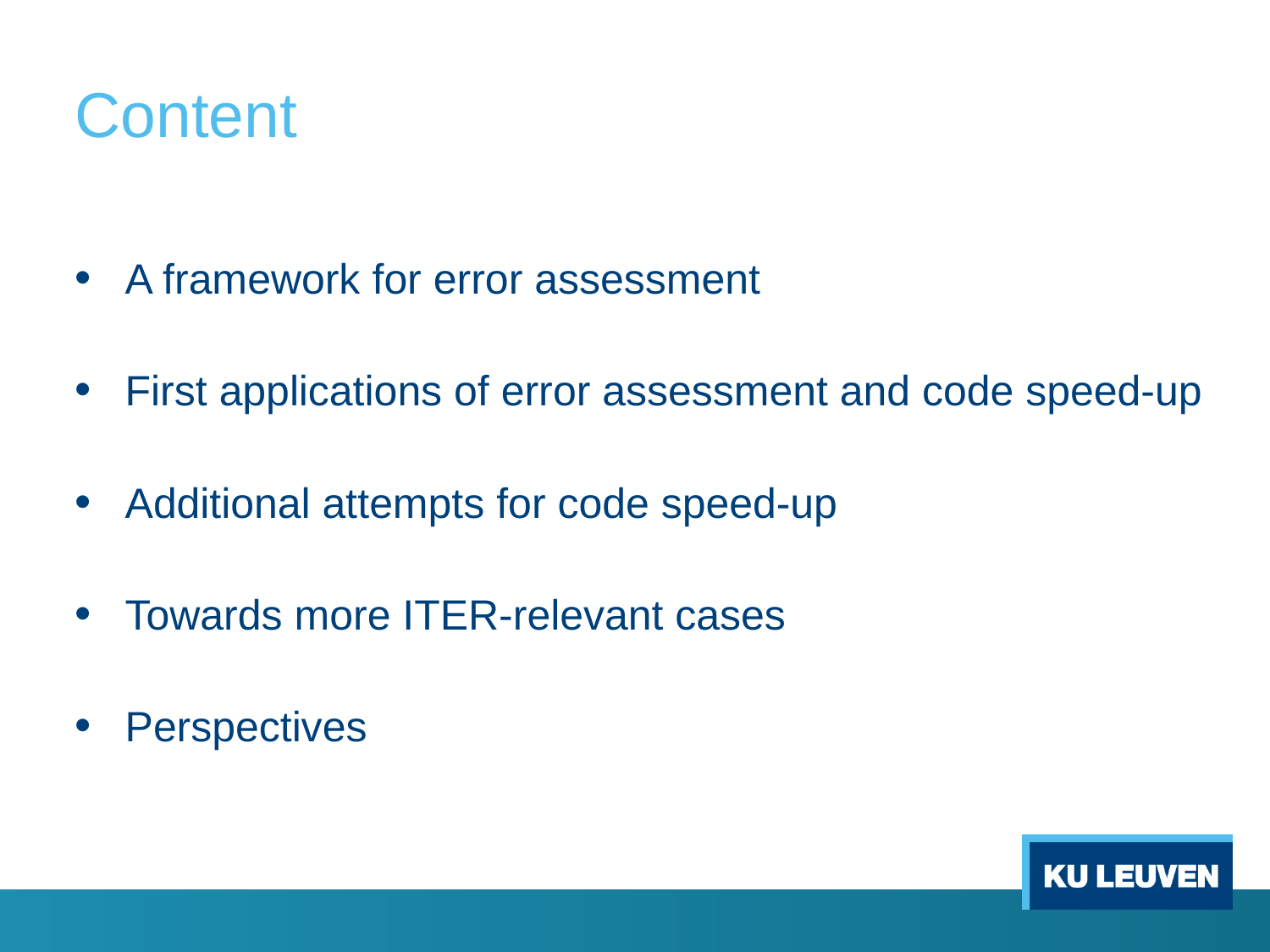

# Content
A framework for error assessment
First applications of error assessment and code speed-up
Additional attempts for code speed-up
Towards more ITER-relevant cases
Perspectives